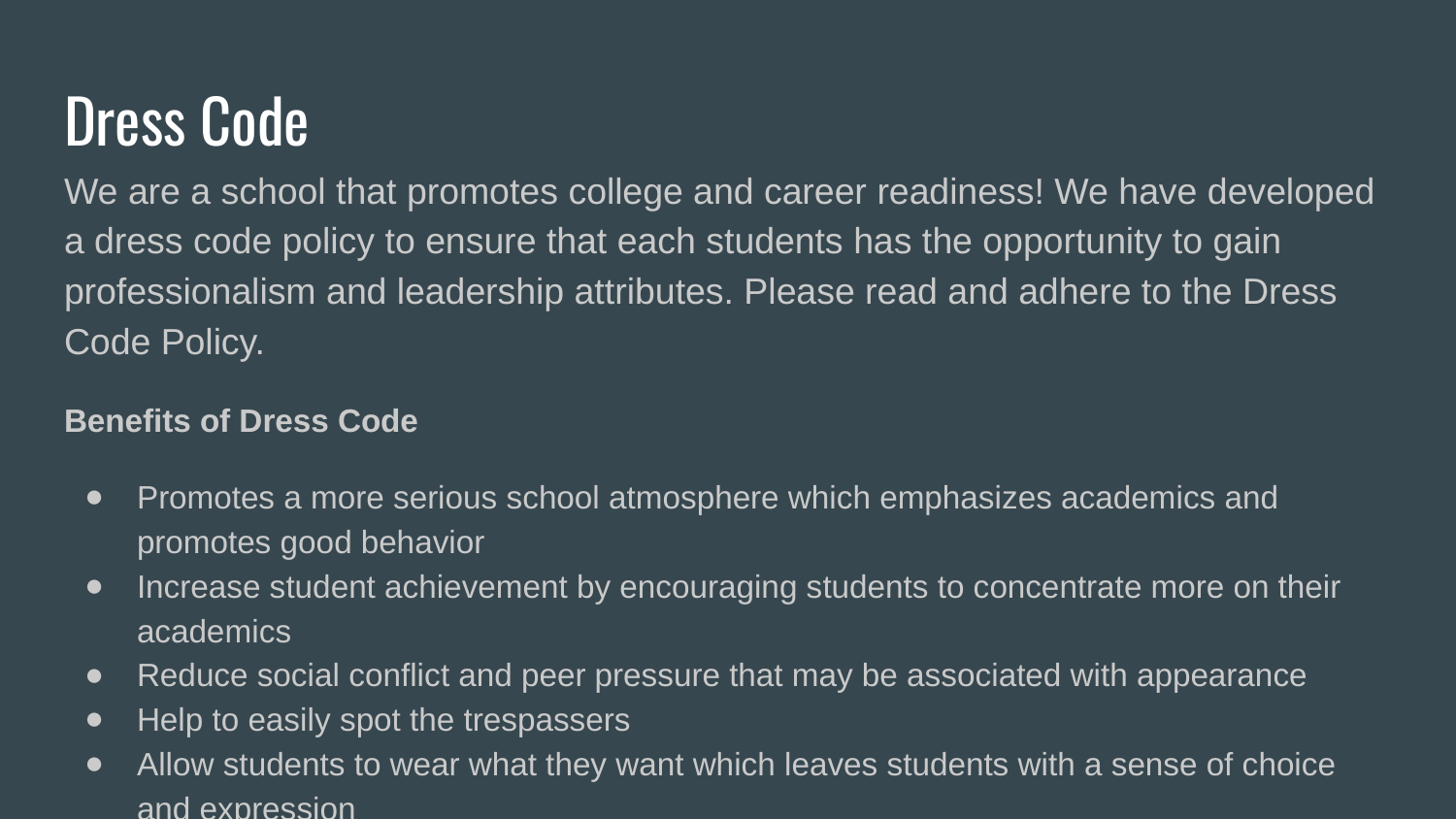

# Dress Code
We are a school that promotes college and career readiness! We have developed a dress code policy to ensure that each students has the opportunity to gain professionalism and leadership attributes. Please read and adhere to the Dress Code Policy.
Benefits of Dress Code
Promotes a more serious school atmosphere which emphasizes academics and promotes good behavior
Increase student achievement by encouraging students to concentrate more on their academics
Reduce social conflict and peer pressure that may be associated with appearance
Help to easily spot the trespassers
Allow students to wear what they want which leaves students with a sense of choice and expression